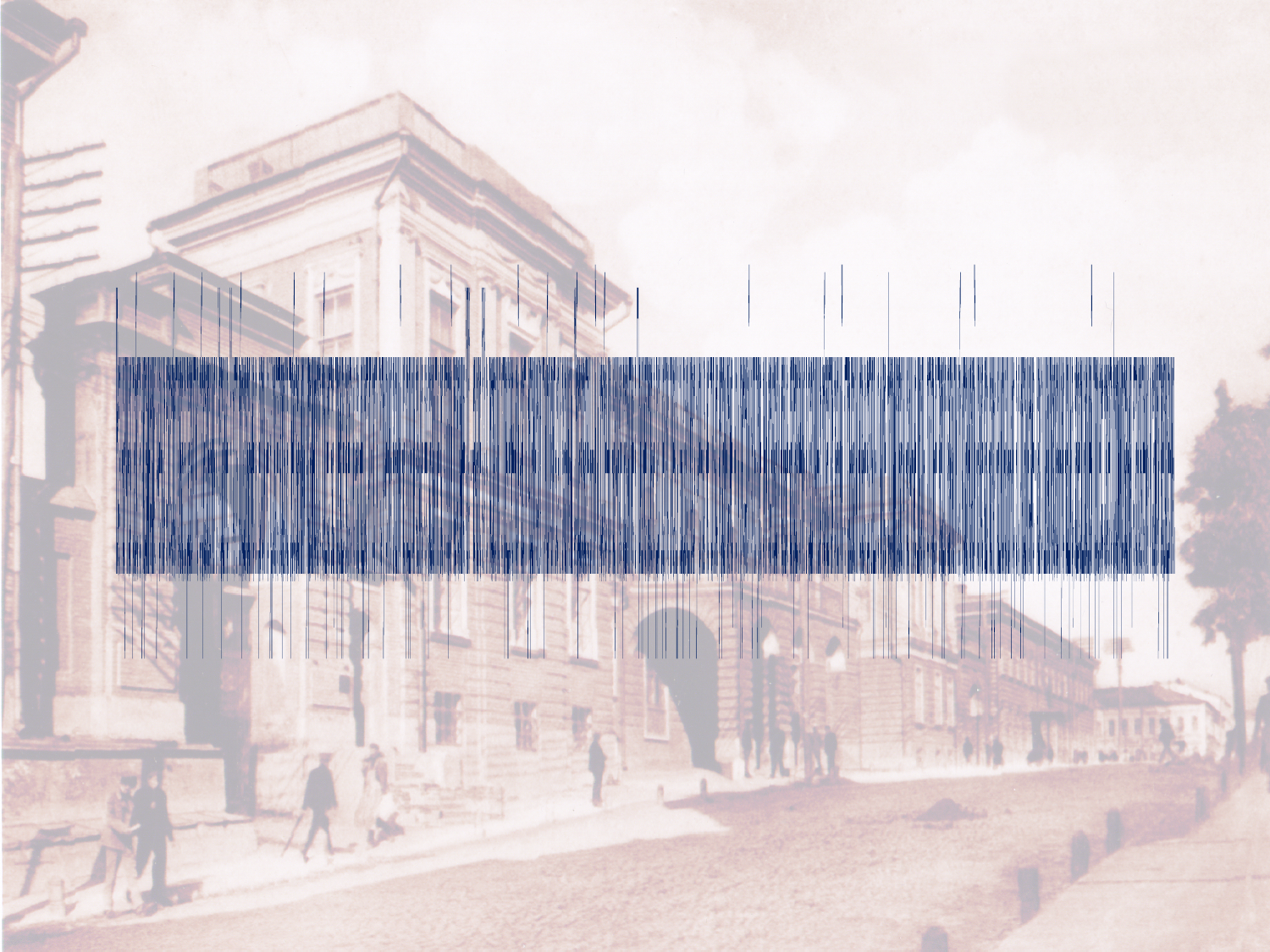

Вся научная работа украинских ученых способствовала развитию образования в Украине. И хотя образование в целом не удовлетворяла требованиям украинского общества, прежде всего из-за недоступности получения знаний на родном языке, ее развитие во второй половине XIX - начале XX в. позволил определенной части украинских приблизиться к знаниям. Образовательный и особенно научное развитие в Приднепровье дал целую плеяду выдающихся ученых не только украинские, но и русской культуре, они основали новые направления в различных областях знаний, открывали новые взгляды о мире, формировали научные школы, которые твердо заявили об украинской науке как науку национальную, а о украинские - как о цивилизованную нацию, завершающей процесс своего формирования, становления и самоутверждения.